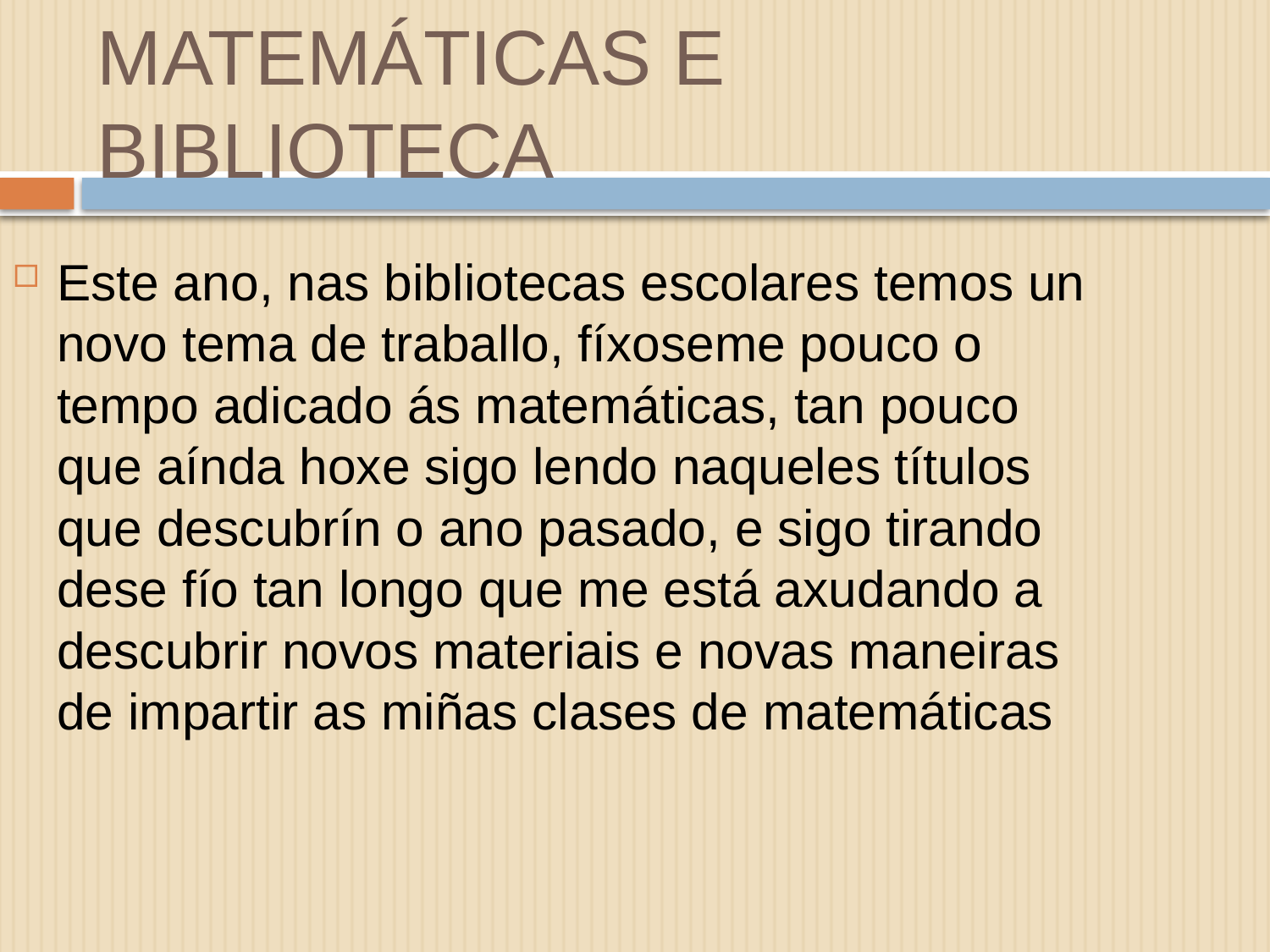

# MATEMÁTICAS E BIBLIOTECA
Este ano, nas bibliotecas escolares temos un novo tema de traballo, fíxoseme pouco o tempo adicado ás matemáticas, tan pouco que aínda hoxe sigo lendo naqueles títulos que descubrín o ano pasado, e sigo tirando dese fío tan longo que me está axudando a descubrir novos materiais e novas maneiras de impartir as miñas clases de matemáticas